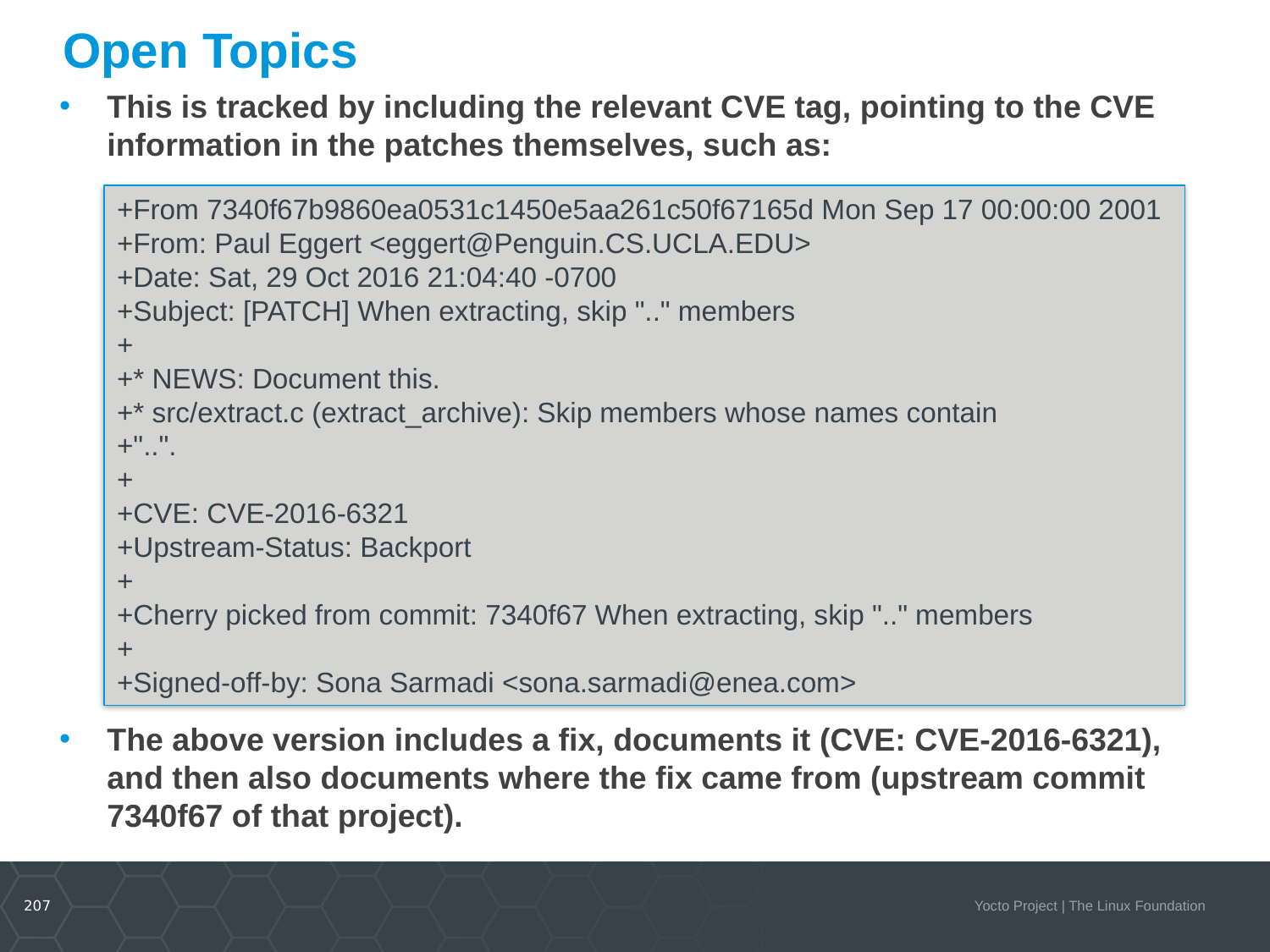

# Open Topics
This is tracked by including the relevant CVE tag, pointing to the CVE information in the patches themselves, such as:
The above version includes a fix, documents it (CVE: CVE-2016-6321), and then also documents where the fix came from (upstream commit 7340f67 of that project).
+From 7340f67b9860ea0531c1450e5aa261c50f67165d Mon Sep 17 00:00:00 2001
+From: Paul Eggert <eggert@Penguin.CS.UCLA.EDU>
+Date: Sat, 29 Oct 2016 21:04:40 -0700
+Subject: [PATCH] When extracting, skip ".." members
+
+* NEWS: Document this.
+* src/extract.c (extract_archive): Skip members whose names contain
+"..".
+
+CVE: CVE-2016-6321
+Upstream-Status: Backport
+
+Cherry picked from commit: 7340f67 When extracting, skip ".." members
+
+Signed-off-by: Sona Sarmadi <sona.sarmadi@enea.com>